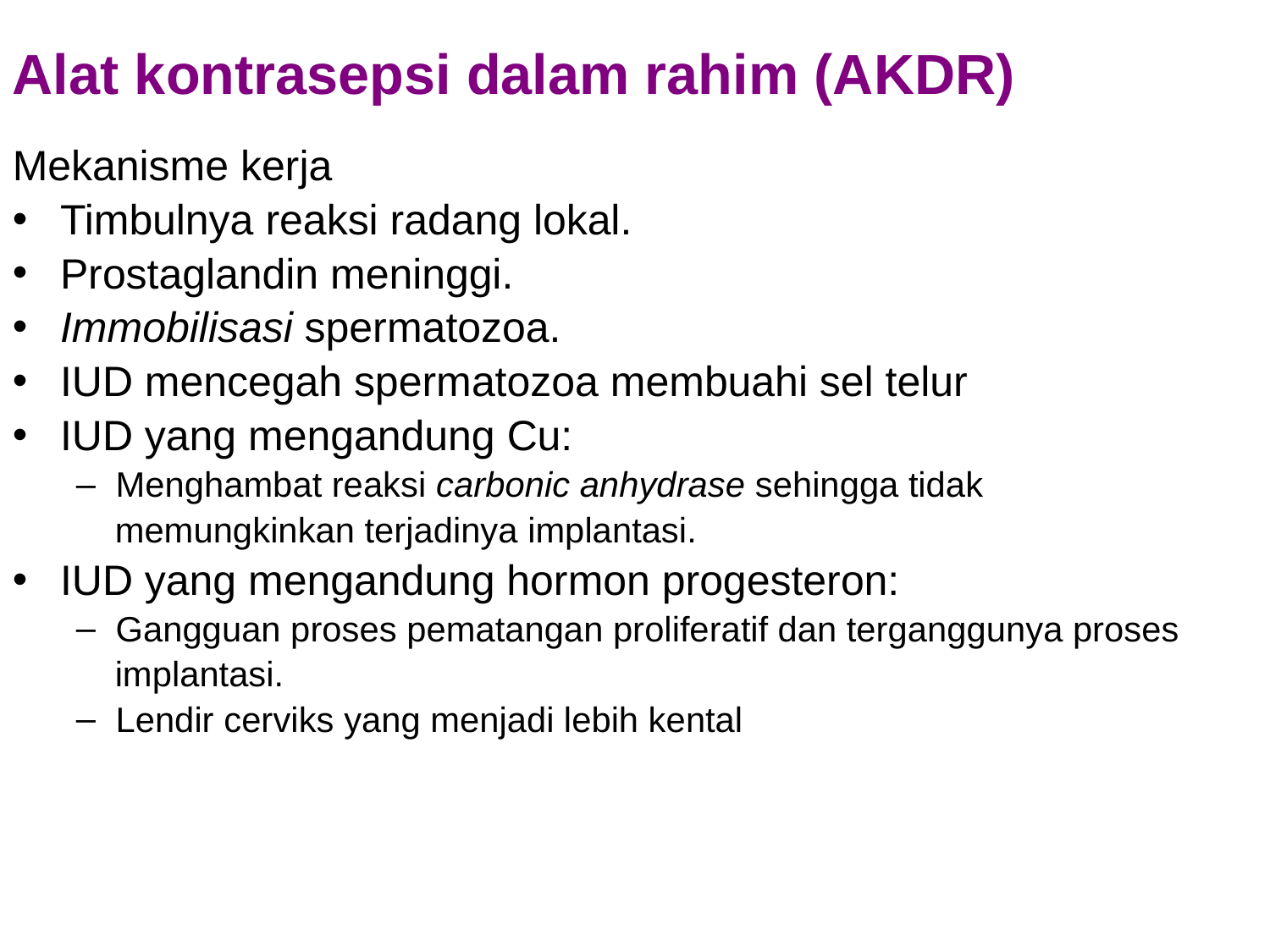

# Alat kontrasepsi dalam rahim (AKDR)
Mekanisme kerja
Timbulnya reaksi radang lokal.
Prostaglandin meninggi.
Immobilisasi spermatozoa.
IUD mencegah spermatozoa membuahi sel telur
IUD yang mengandung Cu:
Menghambat reaksi carbonic anhydrase sehingga tidak
    memungkinkan terjadinya implantasi.
IUD yang mengandung hormon progesteron:
Gangguan proses pematangan proliferatif dan terganggunya proses
    implantasi.
Lendir cerviks yang menjadi lebih kental